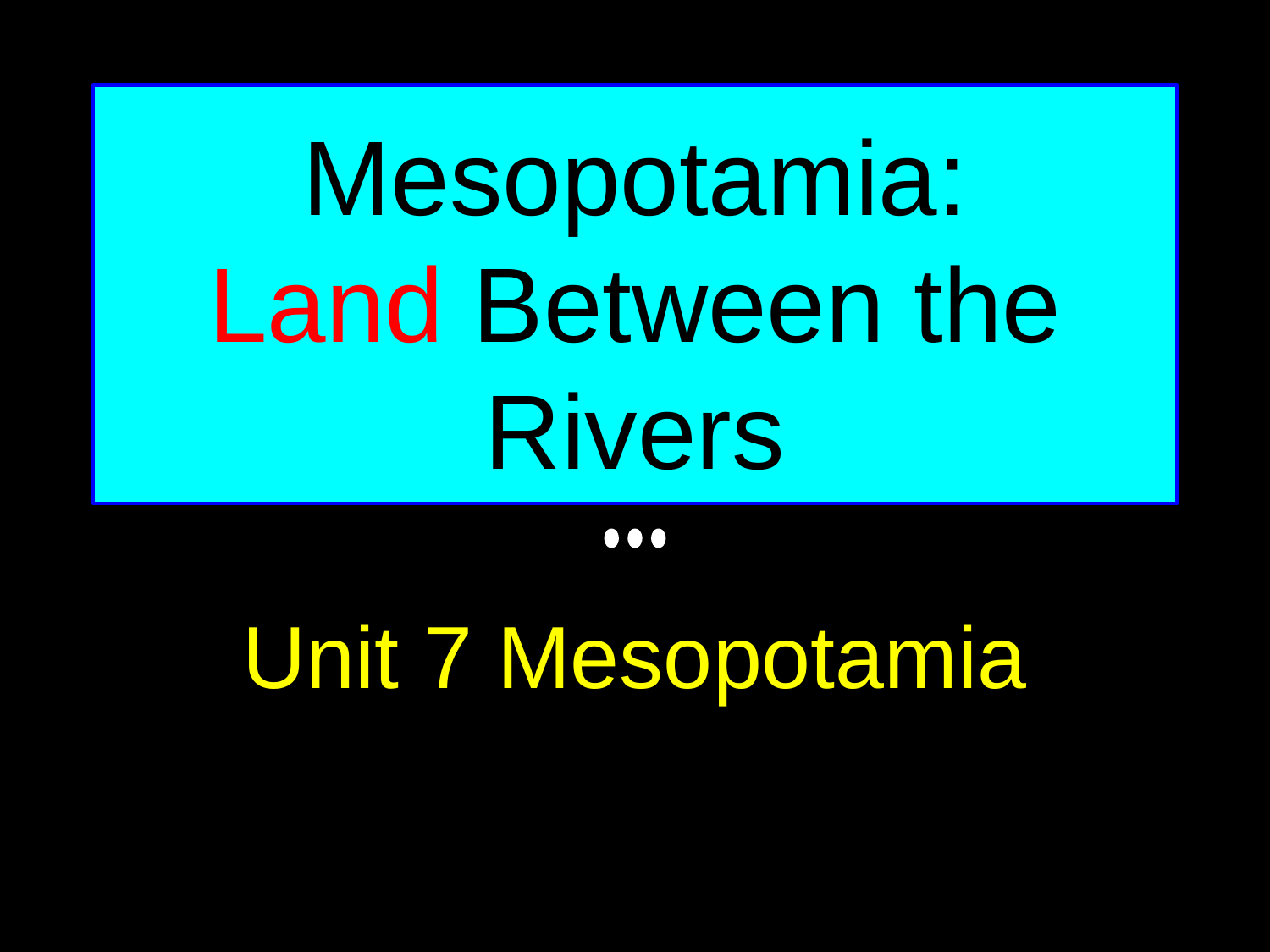

# Mesopotamia:
Land Between the Rivers
Unit 7 Mesopotamia